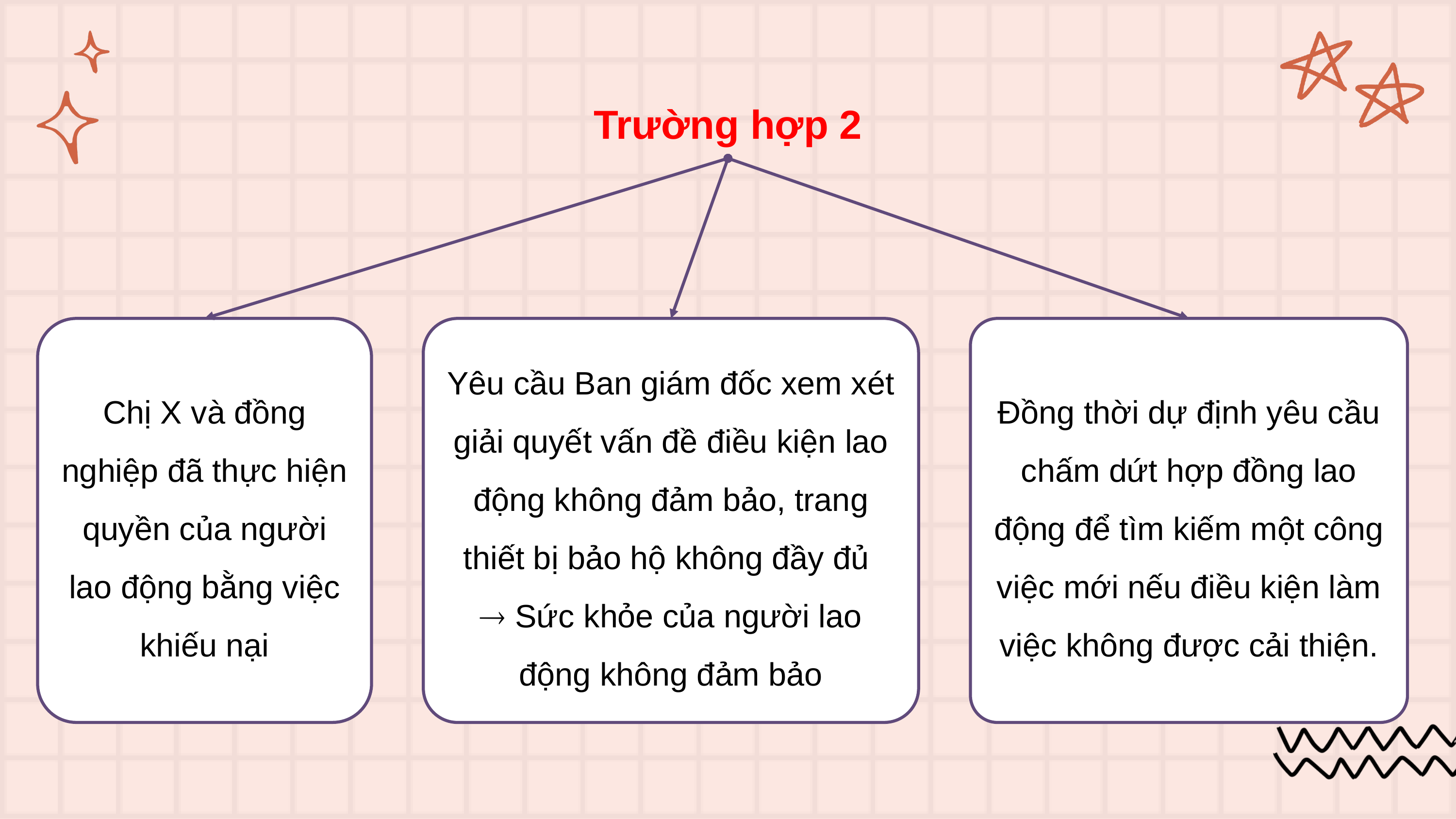

Trường hợp 2
Yêu cầu Ban giám đốc xem xét giải quyết vấn đề điều kiện lao động không đảm bảo, trang thiết bị bảo hộ không đầy đủ
→ Sức khỏe của người lao động không đảm bảo
Đồng thời dự định yêu cầu chấm dứt hợp đồng lao động để tìm kiếm một công việc mới nếu điều kiện làm việc không được cải thiện.
Chị X và đồng nghiệp đã thực hiện quyền của người lao động bằng việc khiếu nại